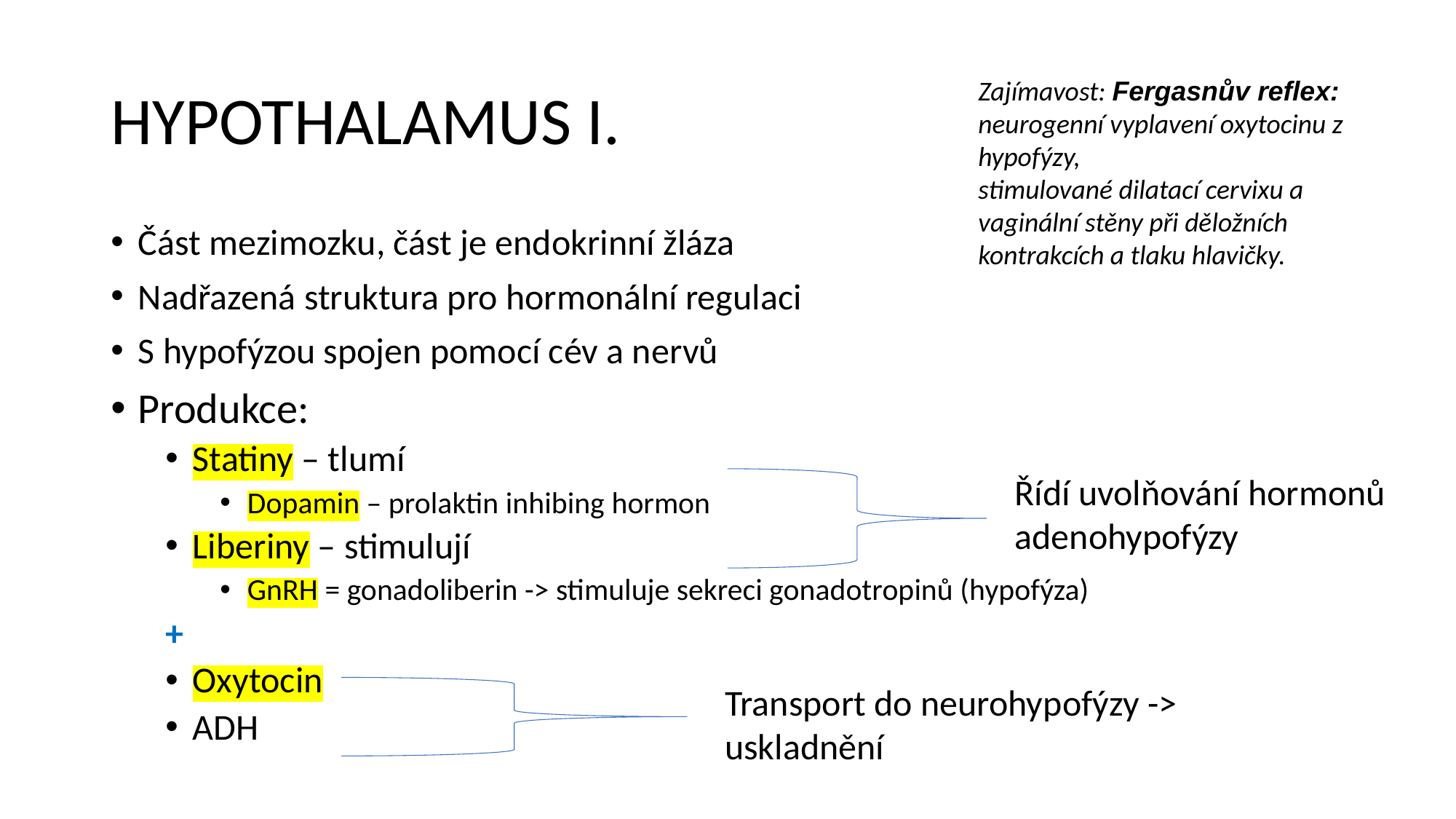

# HYPOTHALAMUS I.
Zajímavost: Fergasnův reflex: neurogenní vyplavení oxytocinu z hypofýzy,
stimulované dilatací cervixu a vaginální stěny při děložních
kontrakcích a tlaku hlavičky.
Část mezimozku, část je endokrinní žláza
Nadřazená struktura pro hormonální regulaci
S hypofýzou spojen pomocí cév a nervů
Produkce:
Statiny – tlumí
Dopamin – prolaktin inhibing hormon
Liberiny – stimulují
GnRH = gonadoliberin -> stimuluje sekreci gonadotropinů (hypofýza)
+
Oxytocin
ADH
Řídí uvolňování hormonů adenohypofýzy

Transport do neurohypofýzy -> uskladnění